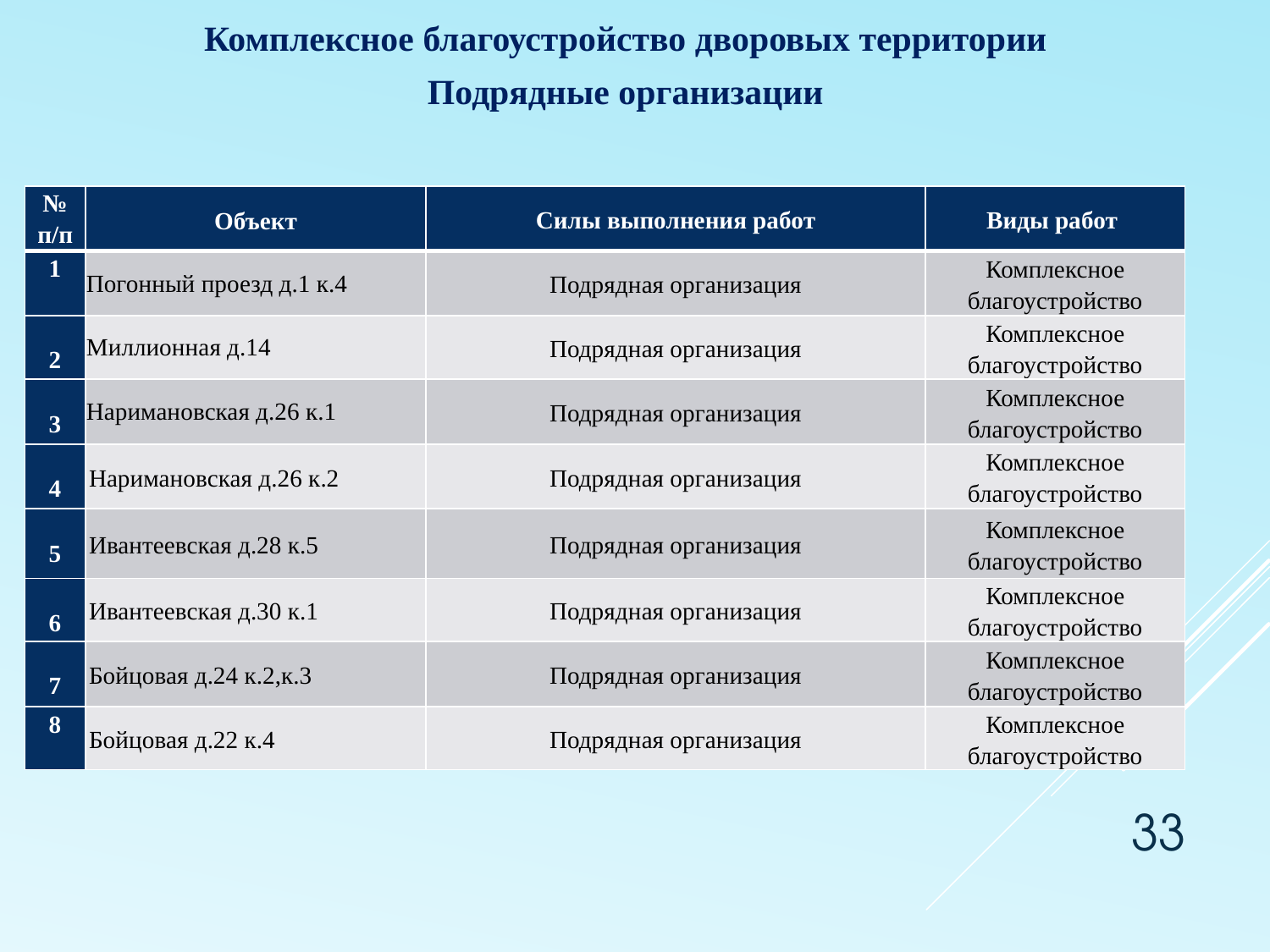

Комплексное благоустройство дворовых территории
Подрядные организации
| № п/п | Объект | Силы выполнения работ | Виды работ |
| --- | --- | --- | --- |
| 1 | Погонный проезд д.1 к.4 | Подрядная организация | Комплексное благоустройство |
| 2 | Миллионная д.14 | Подрядная организация | Комплексное благоустройство |
| 3 | Наримановская д.26 к.1 | Подрядная организация | Комплексное благоустройство |
| 4 | Наримановская д.26 к.2 | Подрядная организация | Комплексное благоустройство |
| 5 | Ивантеевская д.28 к.5 | Подрядная организация | Комплексное благоустройство |
| 6 | Ивантеевская д.30 к.1 | Подрядная организация | Комплексное благоустройство |
| 7 | Бойцовая д.24 к.2,к.3 | Подрядная организация | Комплексное благоустройство |
| 8 | Бойцовая д.22 к.4 | Подрядная организация | Комплексное благоустройство |
33